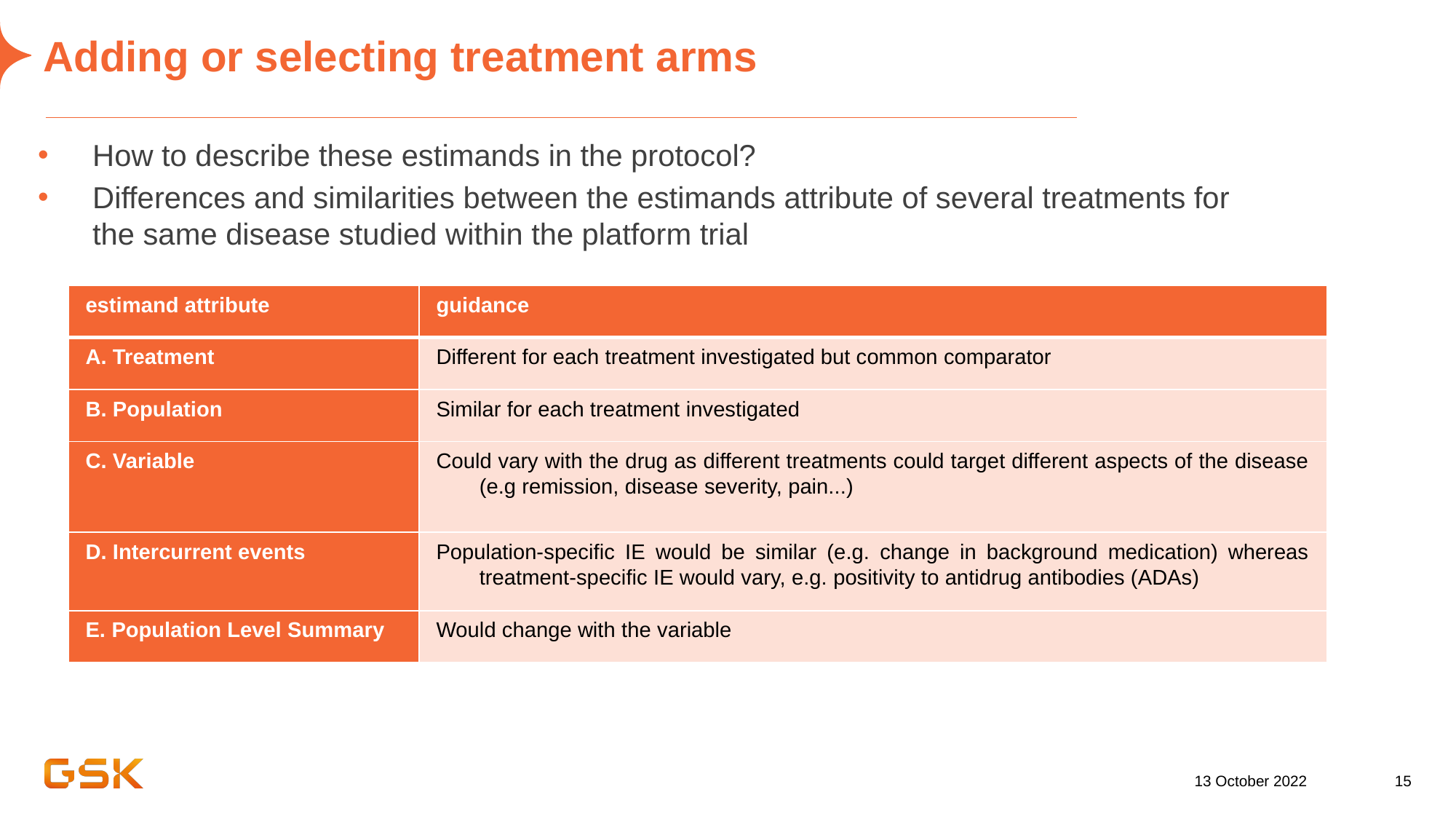

# Adding or selecting treatment arms
How to describe these estimands in the protocol?
Differences and similarities between the estimands attribute of several treatments for the same disease studied within the platform trial

| estimand attribute | guidance |
| --- | --- |
| A. Treatment | Different for each treatment investigated but common comparator |
| B. Population | Similar for each treatment investigated |
| C. Variable | Could vary with the drug as different treatments could target different aspects of the disease (e.g remission, disease severity, pain...) |
| D. Intercurrent events | Population-specific IE would be similar (e.g. change in background medication) whereas treatment-specific IE would vary, e.g. positivity to antidrug antibodies (ADAs) |
| E. Population Level Summary | Would change with the variable |
13 October 2022
15